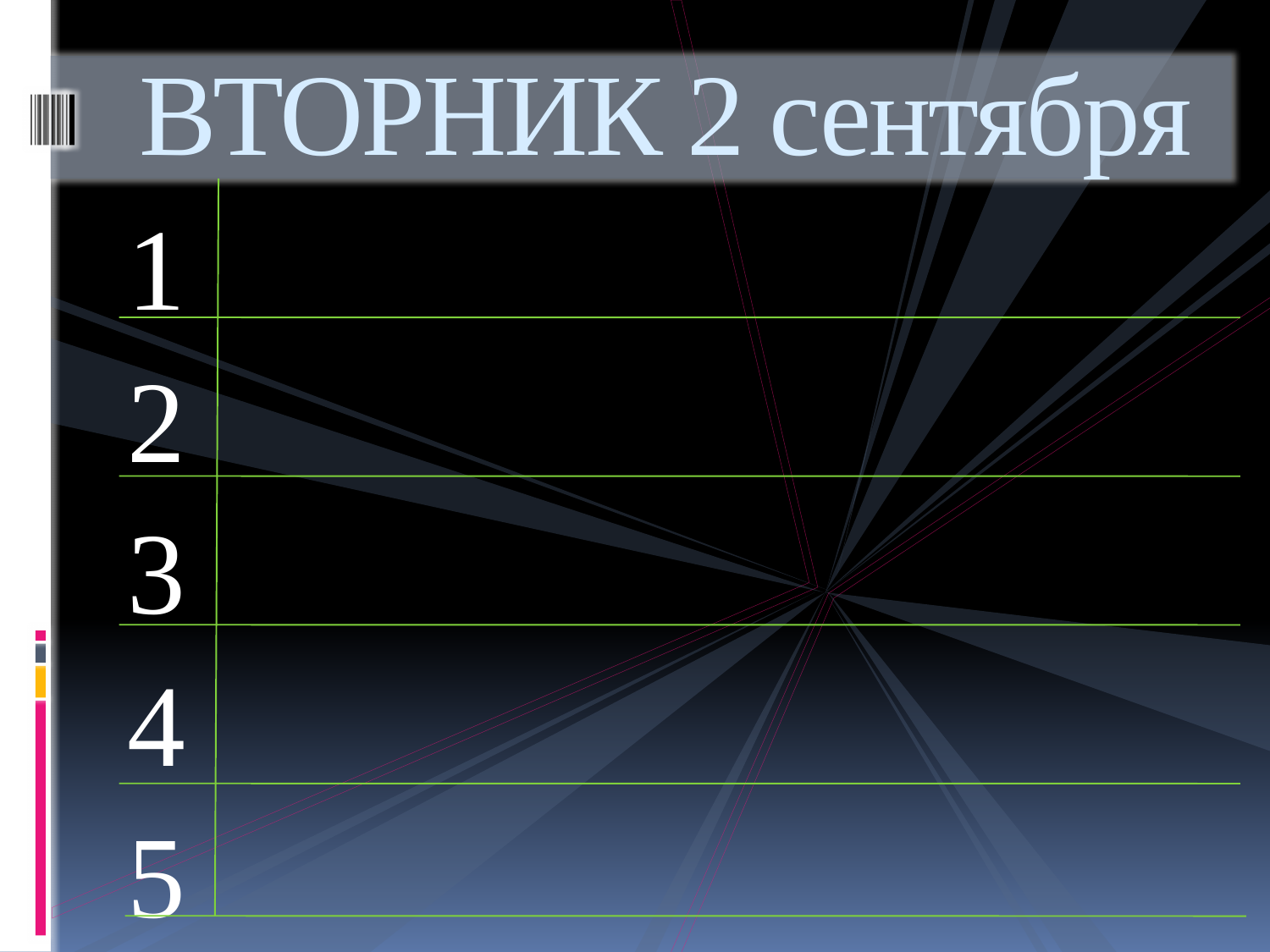

# ВТОРНИК 2 сентября
  1
  2
  3
  4
  5